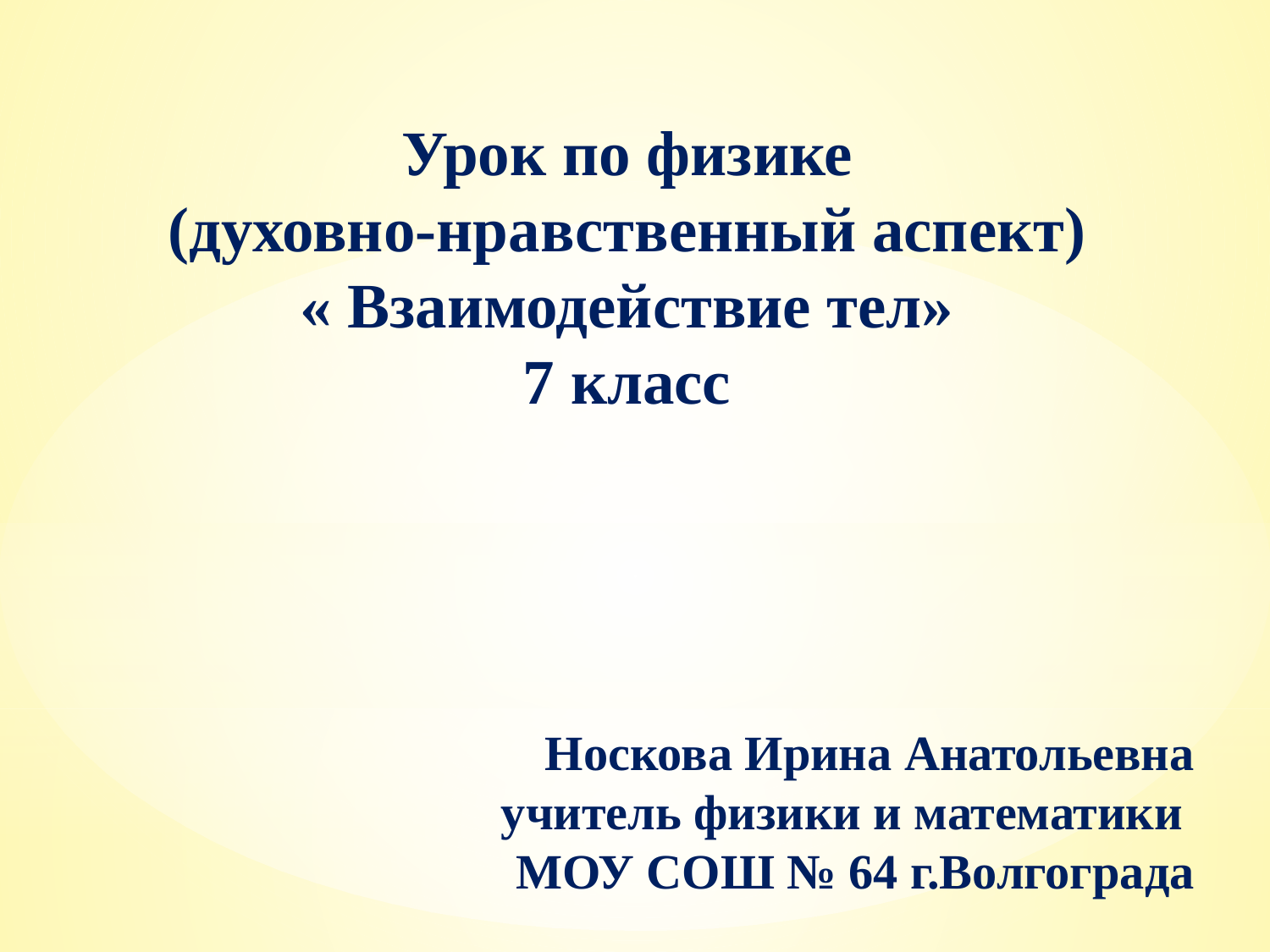

Урок по физике
(духовно-нравственный аспект)
« Взаимодействие тел»
7 класс

Носкова Ирина Анатольевна
учитель физики и математики
МОУ СОШ № 64 г.Волгограда